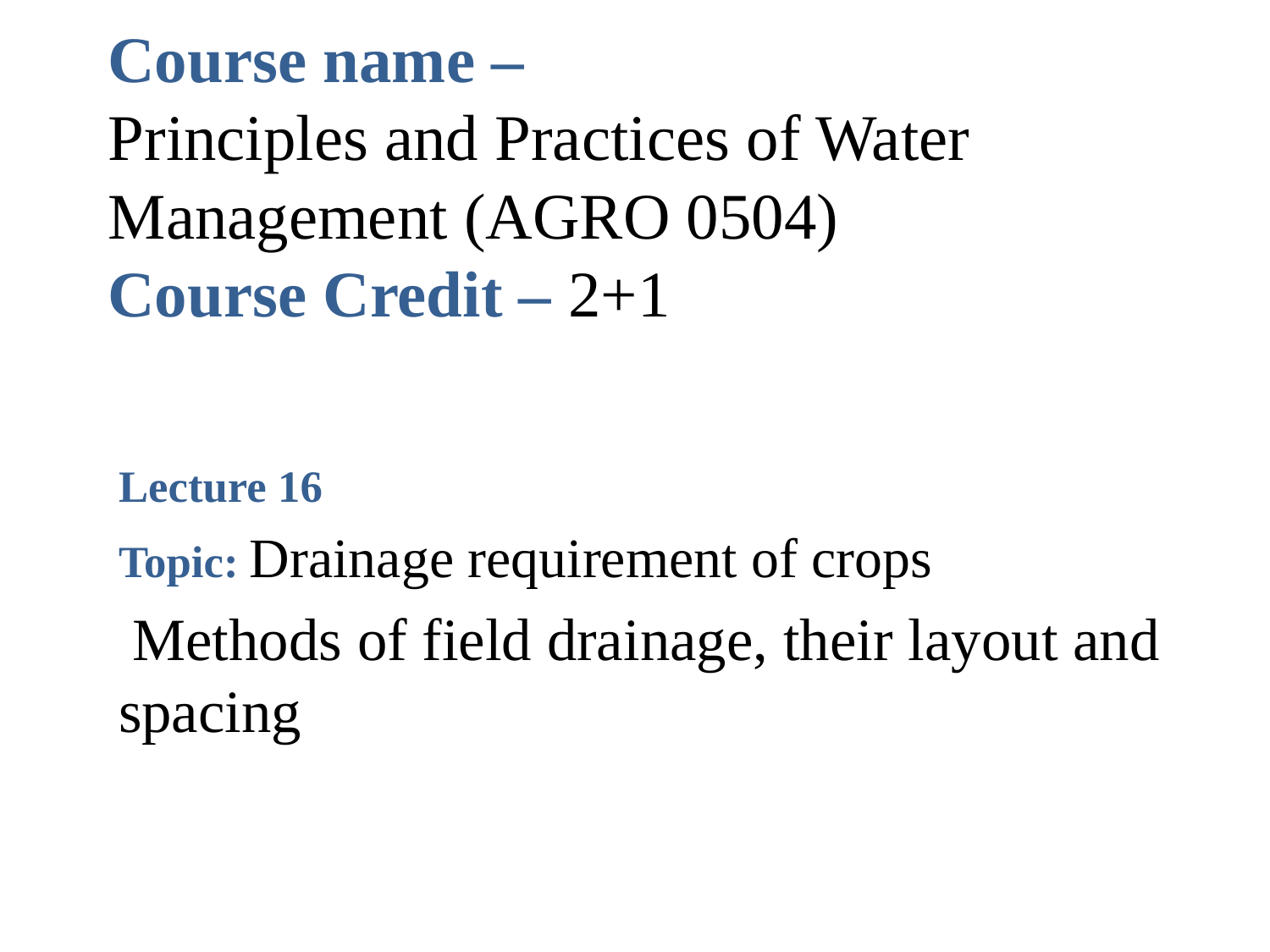

# Course name – Principles and Practices of Water Management (AGRO 0504) Course Credit – 2+1

Lecture 16
Topic: Drainage requirement of crops
 Methods of field drainage, their layout and spacing